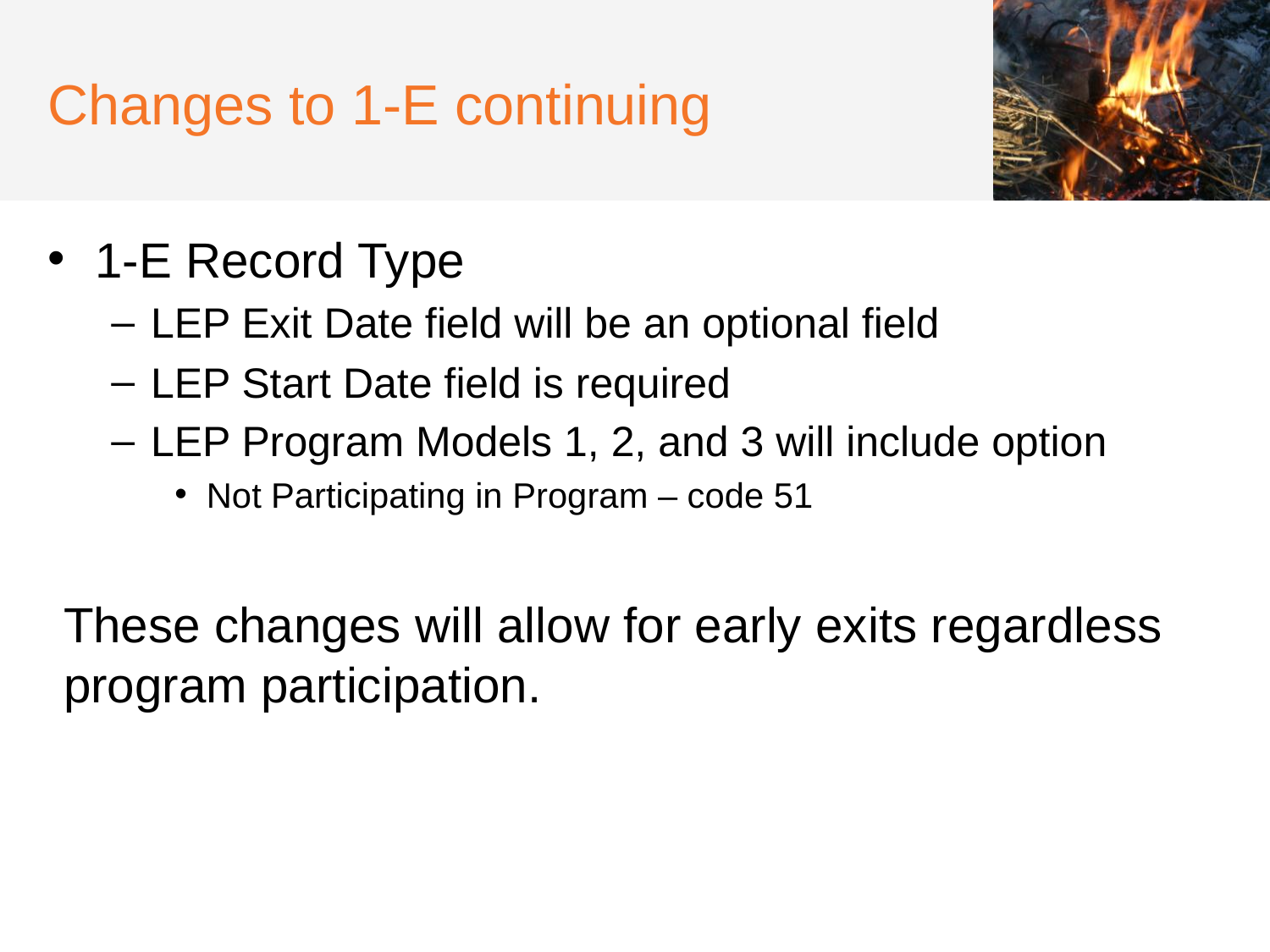

# Changes to 1-E continuing
1-E Record Type
LEP Exit Date field will be an optional field
LEP Start Date field is required
LEP Program Models 1, 2, and 3 will include option
Not Participating in Program – code 51

These changes will allow for early exits regardless program participation.